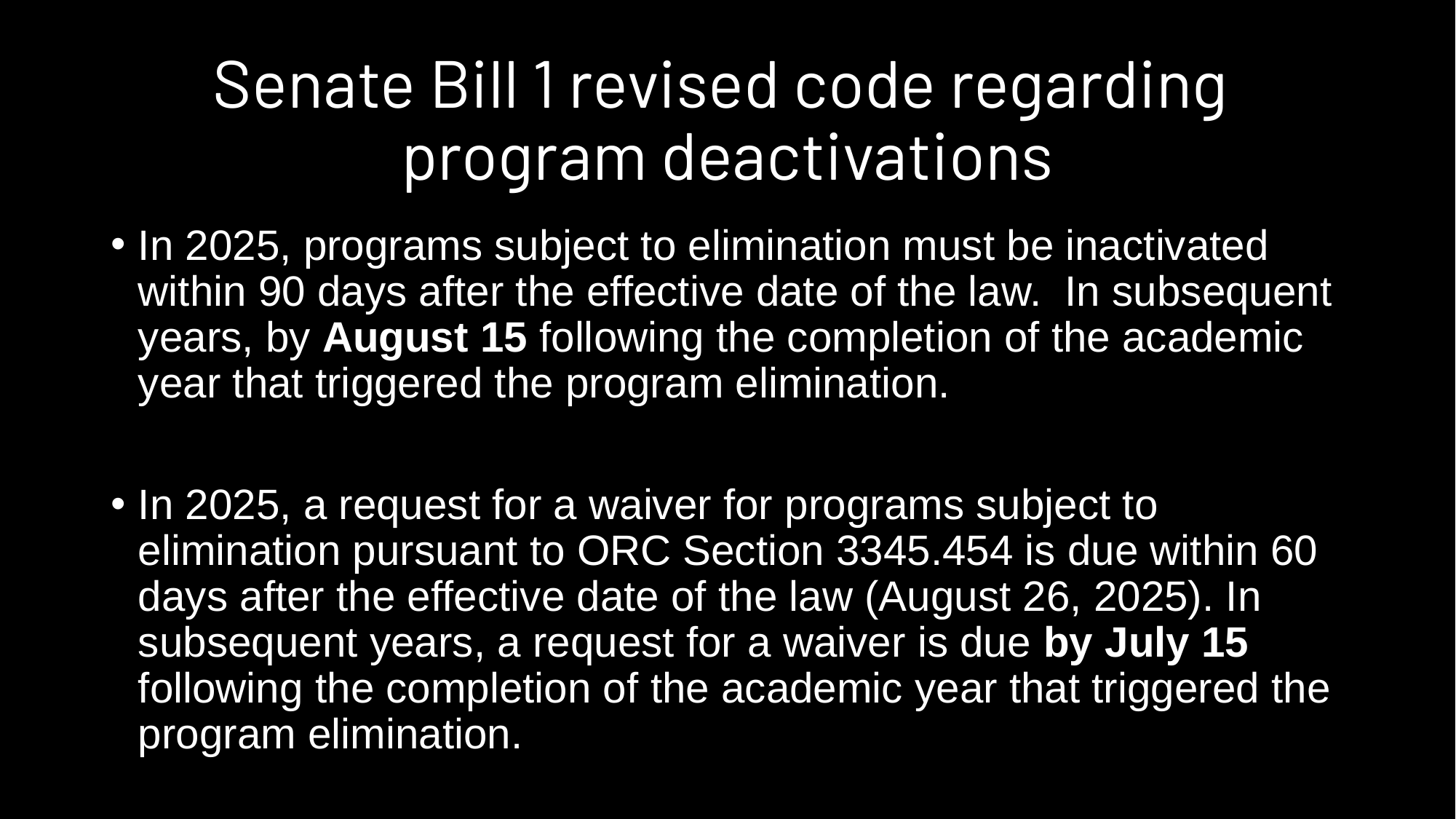

# Senate Bill 1 revised code regarding program deactivations
In 2025, programs subject to elimination must be inactivated within 90 days after the effective date of the law.  In subsequent years, by August 15 following the completion of the academic year that triggered the program elimination.

In 2025, a request for a waiver for programs subject to elimination pursuant to ORC Section 3345.454 is due within 60 days after the effective date of the law (August 26, 2025). In subsequent years, a request for a waiver is due by July 15 following the completion of the academic year that triggered the program elimination.